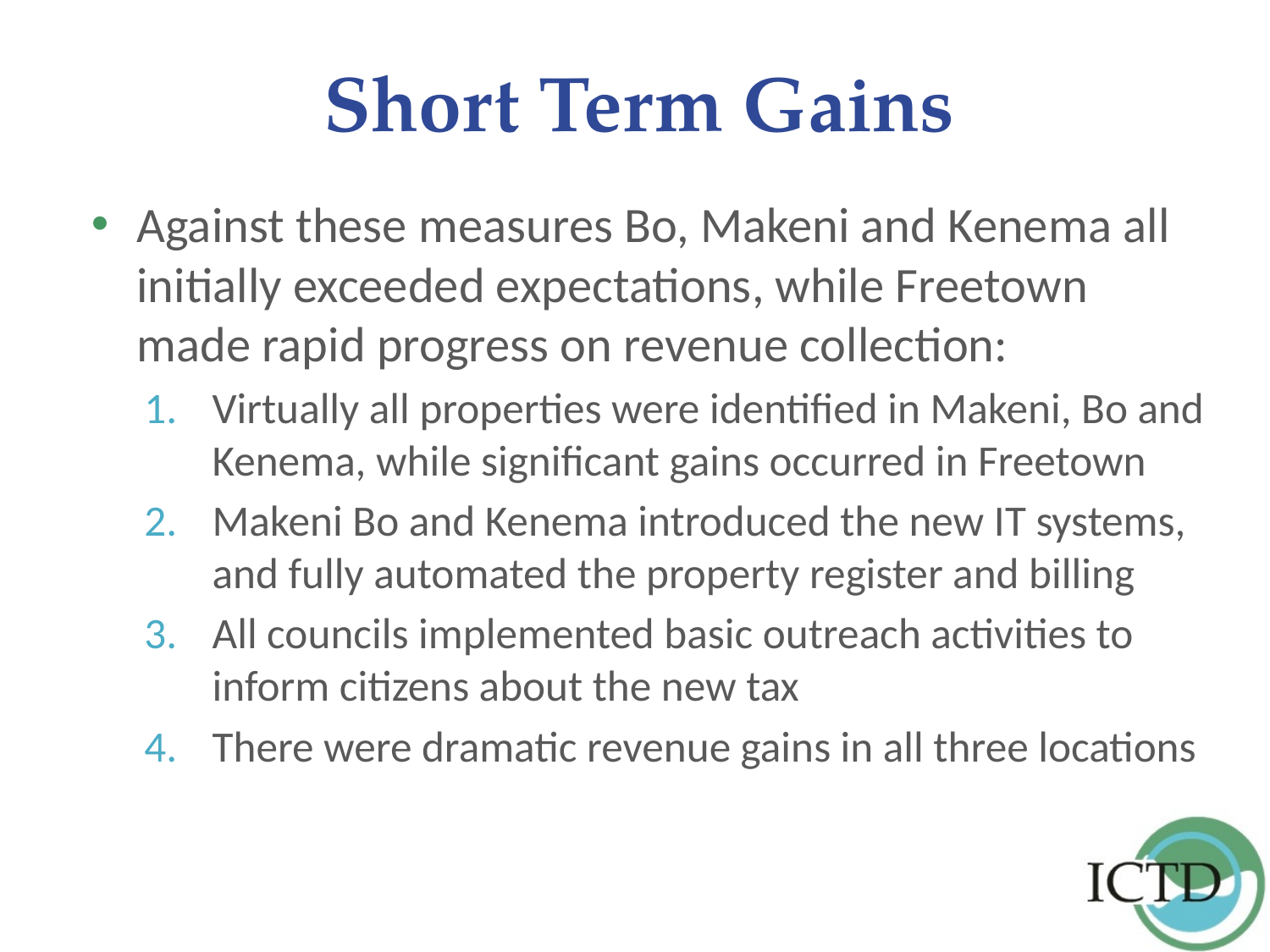

# Short Term Gains

Against these measures Bo, Makeni and Kenema all initially exceeded expectations, while Freetown made rapid progress on revenue collection:
Virtually all properties were identified in Makeni, Bo and Kenema, while significant gains occurred in Freetown
Makeni Bo and Kenema introduced the new IT systems, and fully automated the property register and billing
All councils implemented basic outreach activities to inform citizens about the new tax
There were dramatic revenue gains in all three locations